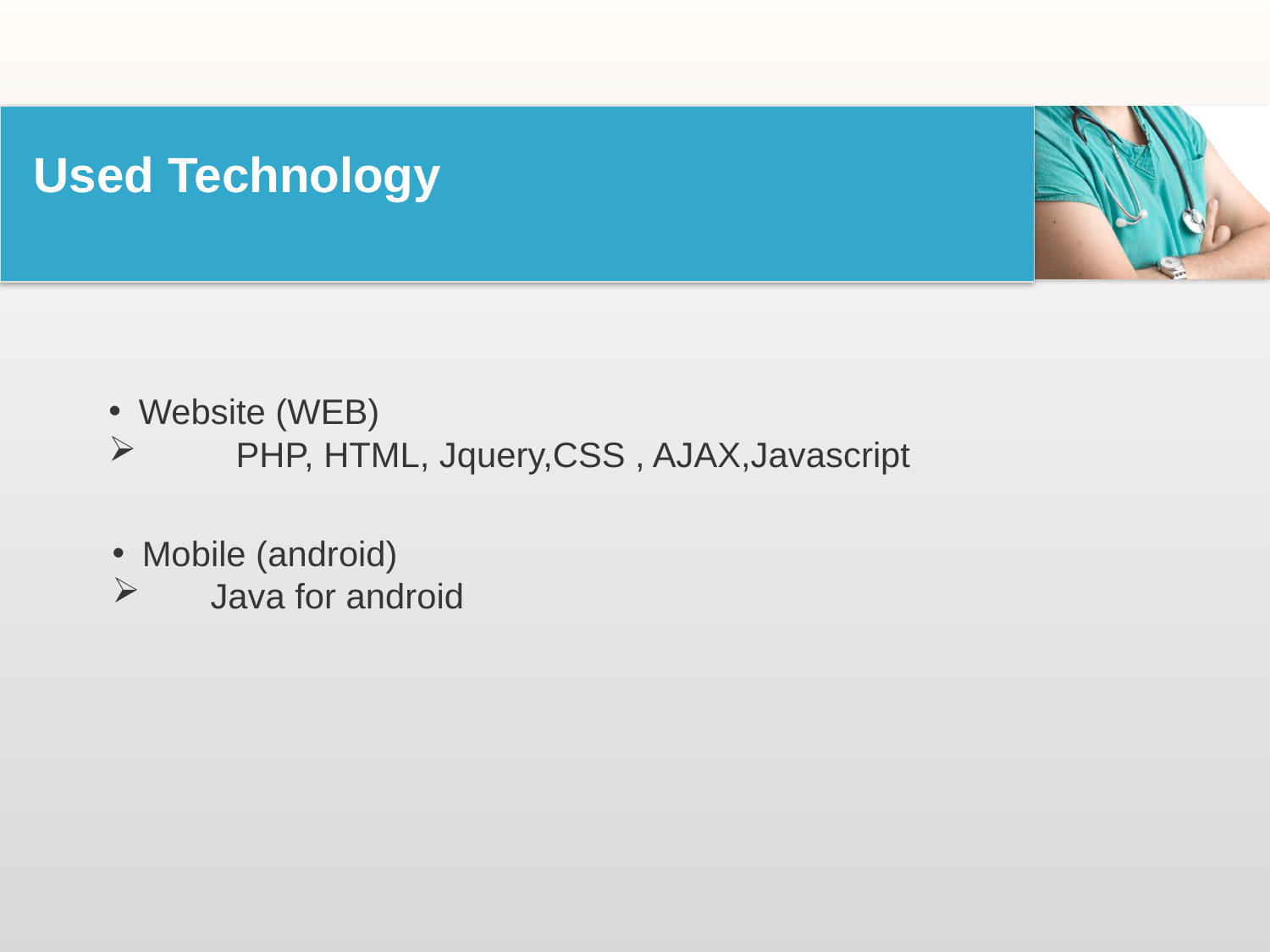

Used Technology
Website (WEB)
          PHP, HTML, Jquery,CSS , AJAX,Javascript

Mobile (android)
       Java for android